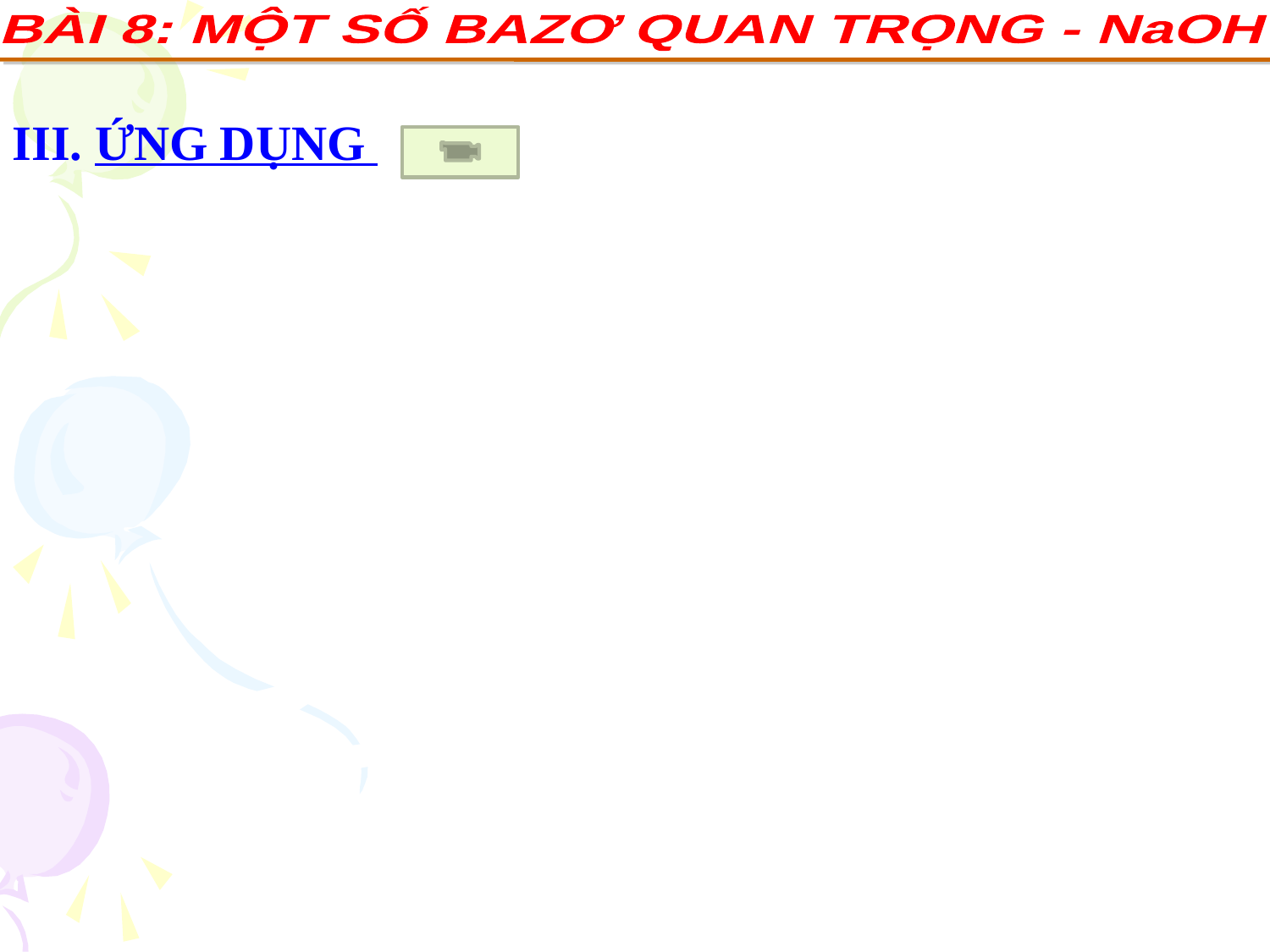

BÀI 8: MỘT SỐ BAZƠ QUAN TRỌNG - NaOH

III. ỨNG DỤNG